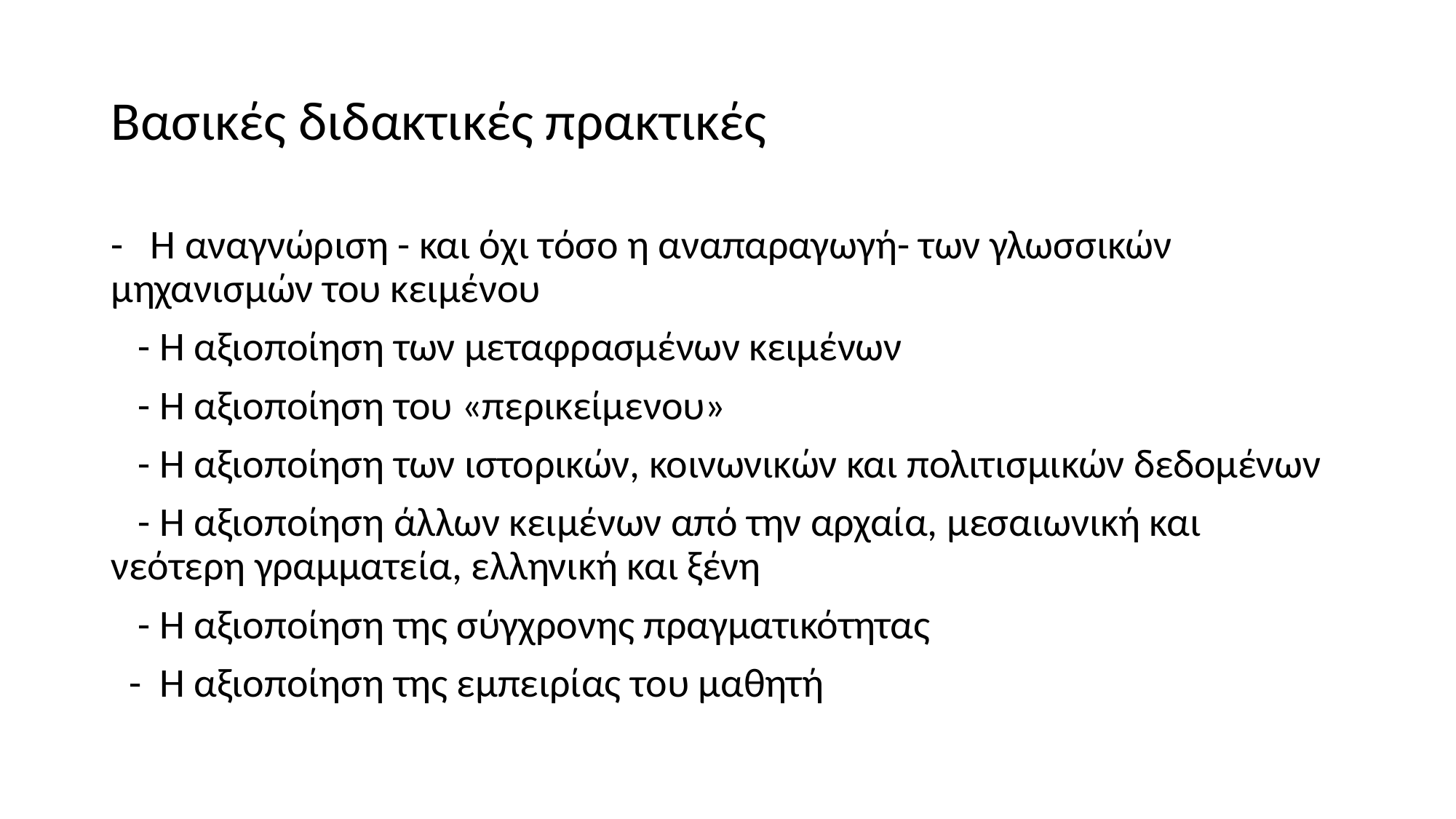

# Βασικές διδακτικές πρακτικές
-   Η αναγνώριση - και όχι τόσο η αναπαραγωγή- των γλωσσικών  μηχανισμών του κειμένου
   - Η αξιοποίηση των μεταφρασμένων κειμένων
   - Η αξιοποίηση του «περικείμενου»
   - Η αξιοποίηση των ιστορικών, κοινωνικών και πολιτισμικών δεδομένων
   - Η αξιοποίηση άλλων κειμένων από την αρχαία, μεσαιωνική και νεότερη γραμματεία, ελληνική και ξένη
   - Η αξιοποίηση της σύγχρονης πραγματικότητας
  -  Η αξιοποίηση της εμπειρίας του μαθητή